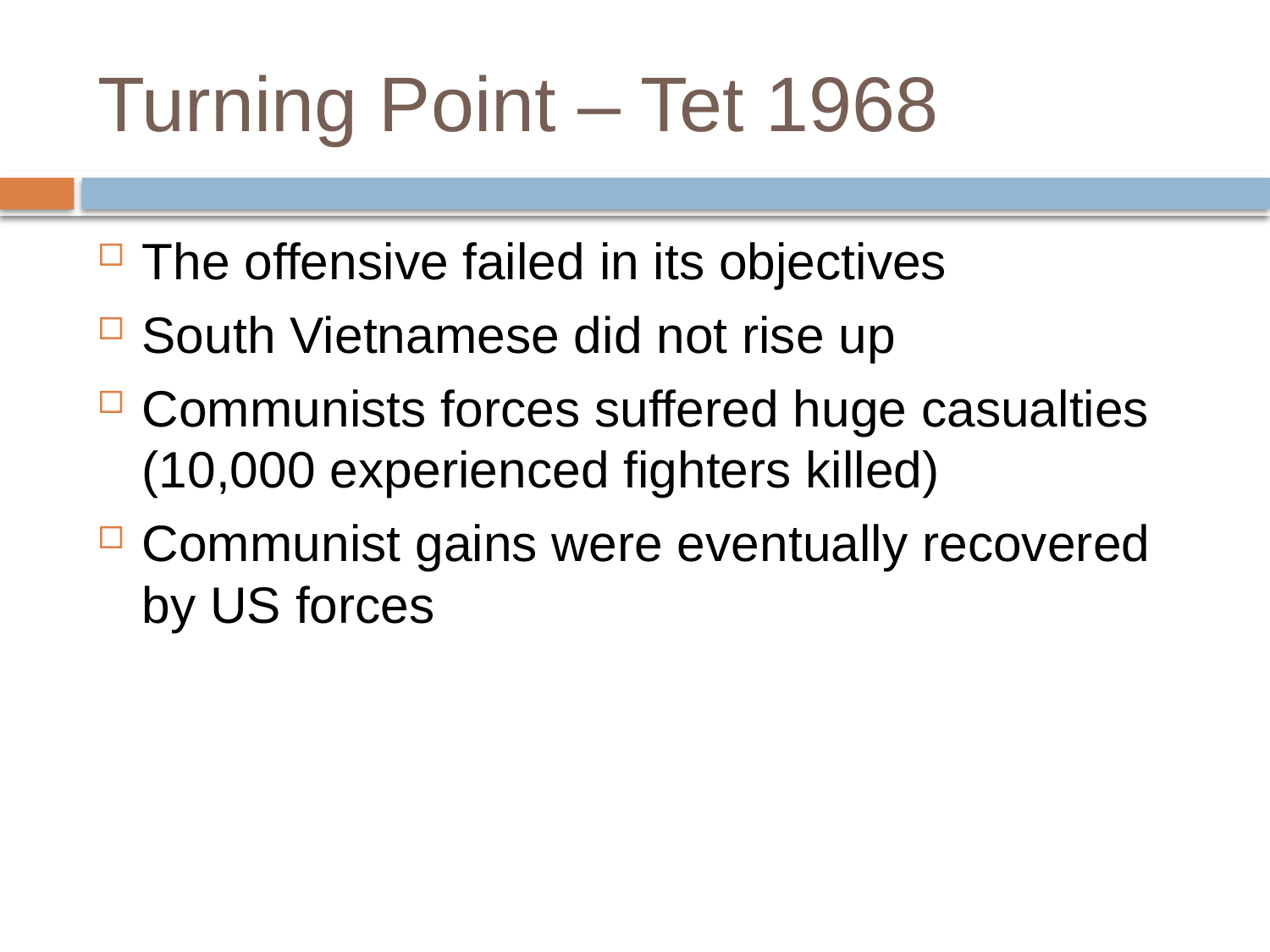

# Turning Point – Tet 1968
The offensive failed in its objectives
South Vietnamese did not rise up
Communists forces suffered huge casualties (10,000 experienced fighters killed)
Communist gains were eventually recovered by US forces